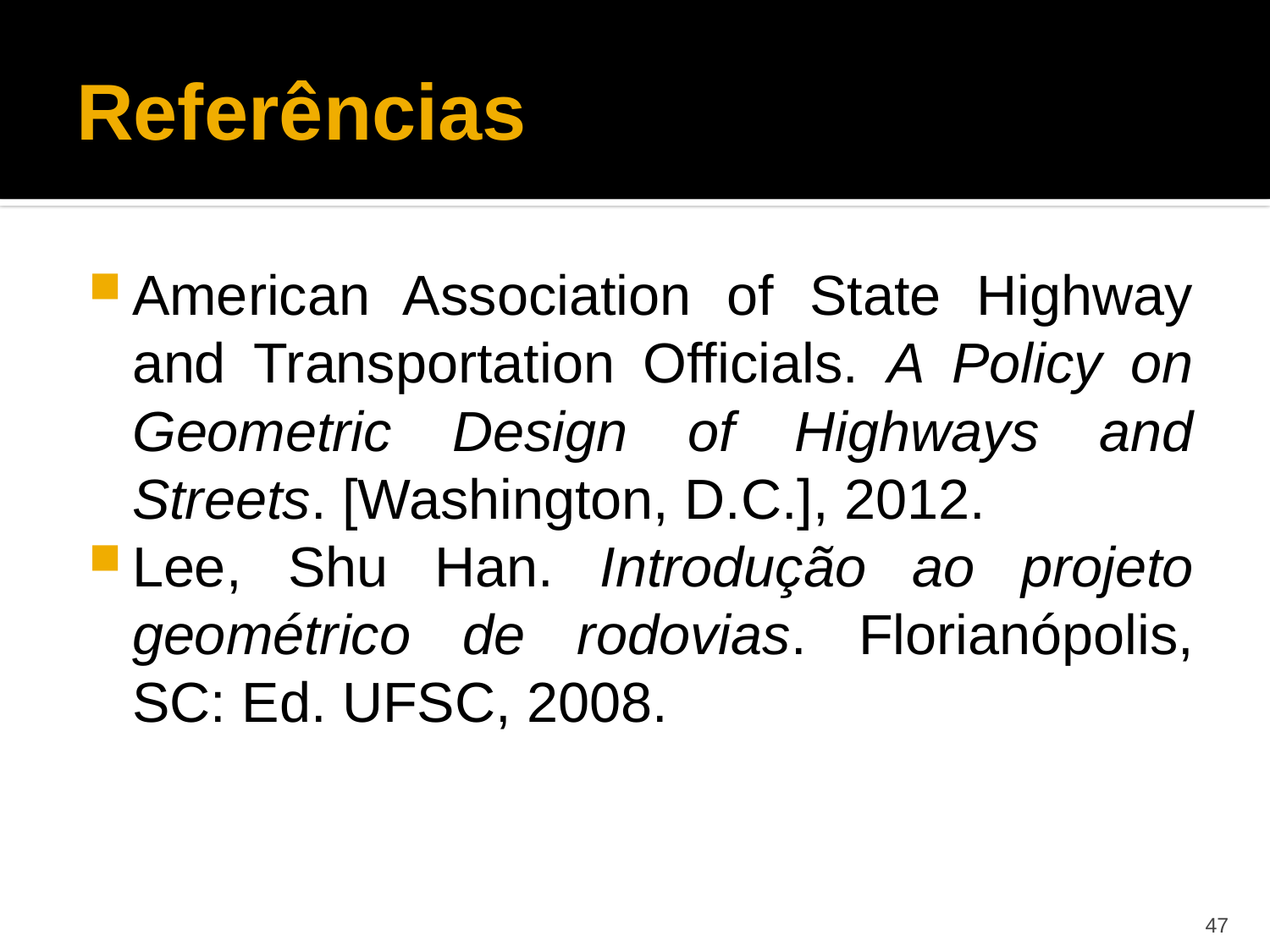

# Referências
American Association of State Highway and Transportation Officials. A Policy on Geometric Design of Highways and Streets. [Washington, D.C.], 2012.
Lee, Shu Han. Introdução ao projeto geométrico de rodovias. Florianópolis, SC: Ed. UFSC, 2008.

47